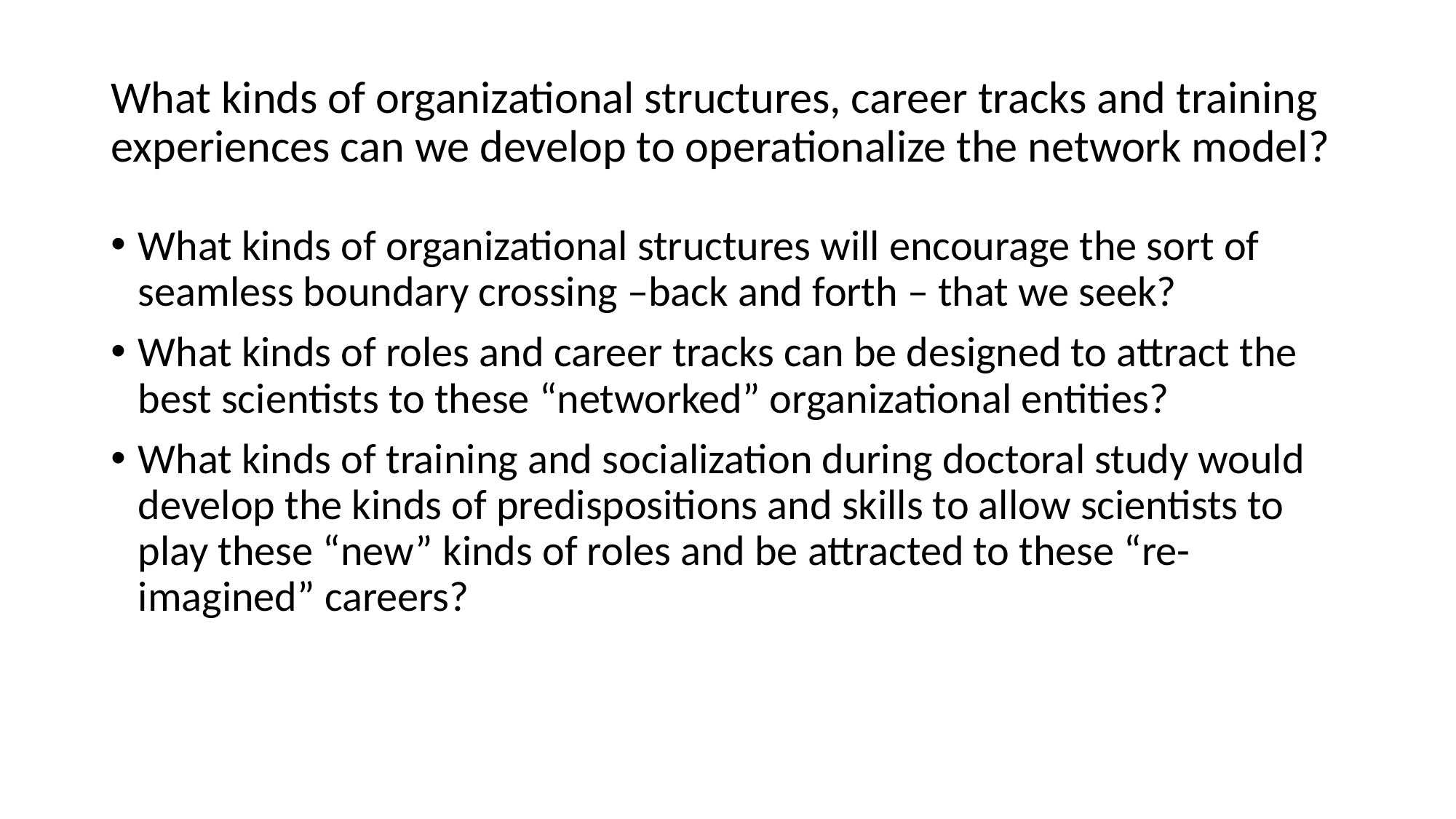

# What kinds of organizational structures, career tracks and training experiences can we develop to operationalize the network model?
What kinds of organizational structures will encourage the sort of seamless boundary crossing –back and forth – that we seek?
What kinds of roles and career tracks can be designed to attract the best scientists to these “networked” organizational entities?
What kinds of training and socialization during doctoral study would develop the kinds of predispositions and skills to allow scientists to play these “new” kinds of roles and be attracted to these “re-imagined” careers?